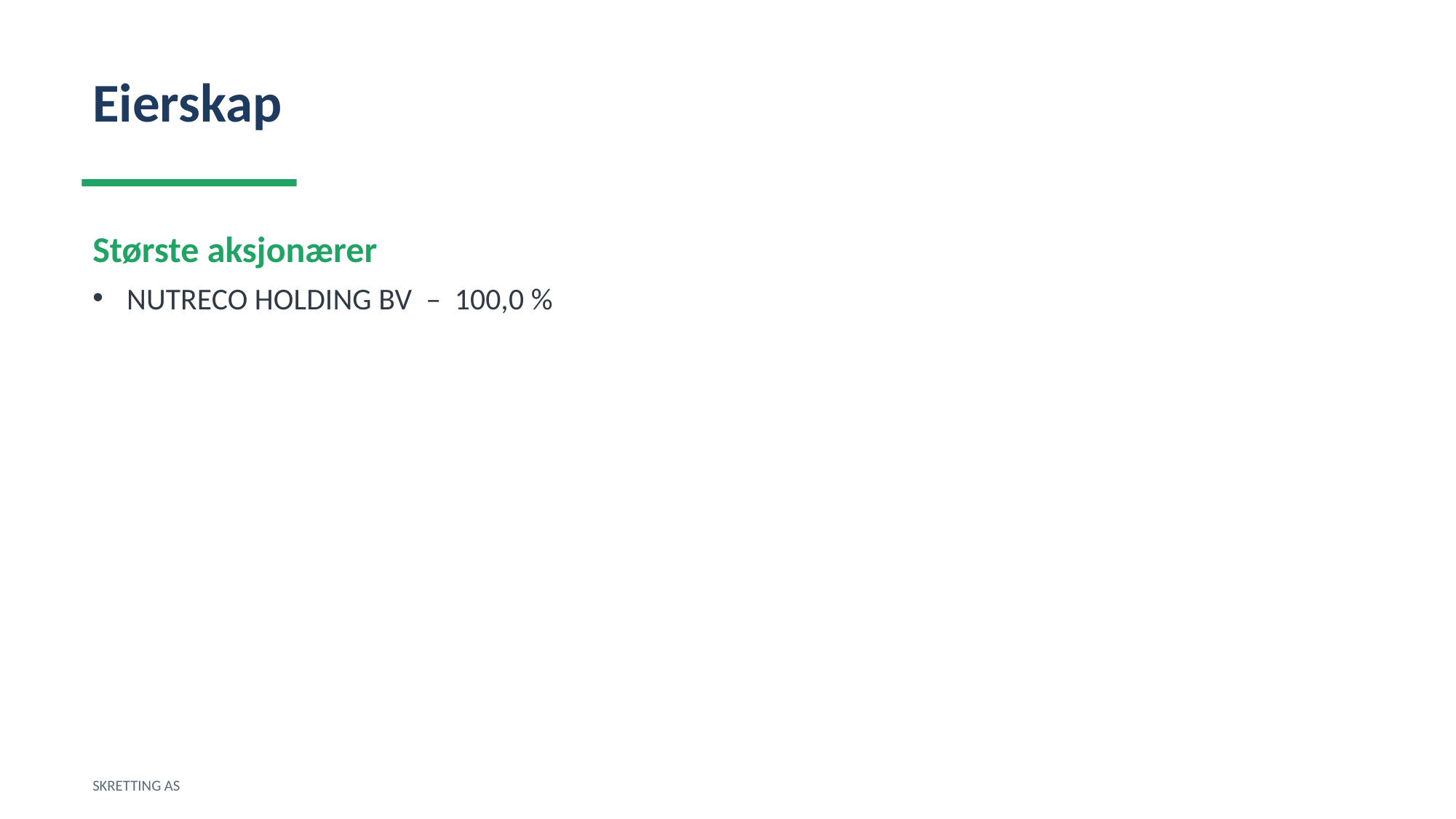

Eierskap

Største aksjonærer
NUTRECO HOLDING BV  –  100,0 %
SKRETTING AS